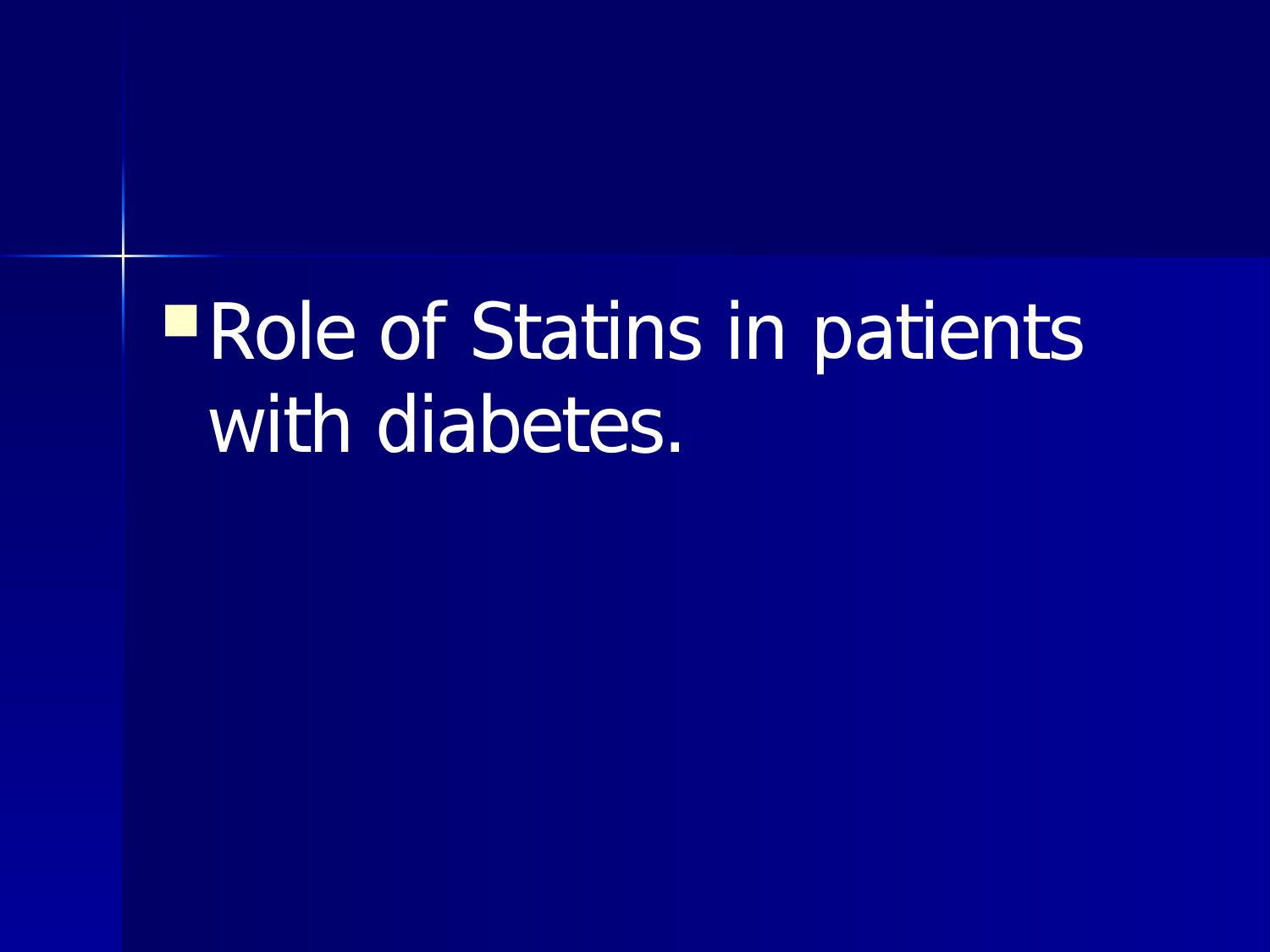

#
Role of Statins in patients with diabetes.